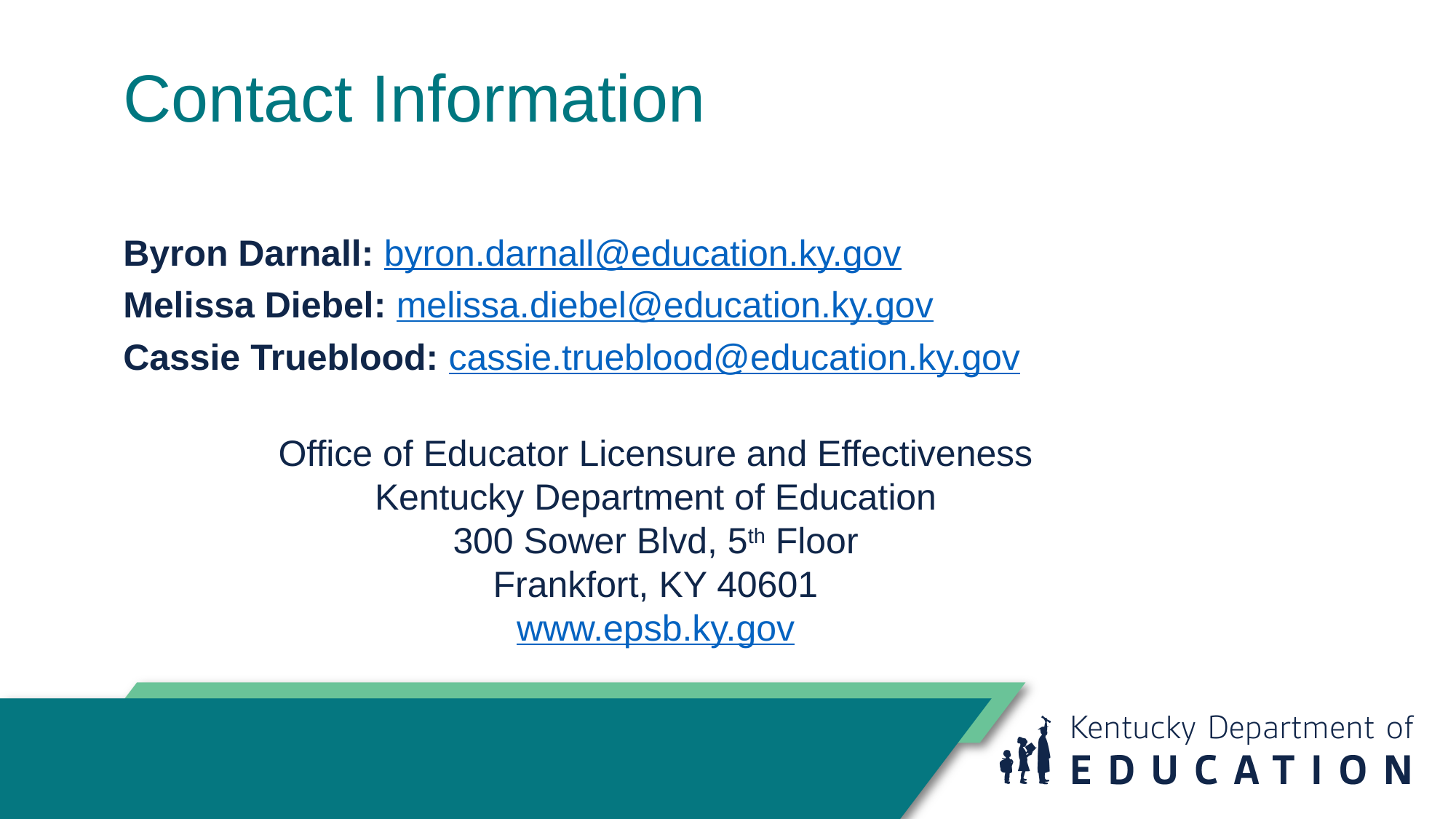

# Contact Information

Byron Darnall: byron.darnall@education.ky.gov
Melissa Diebel: melissa.diebel@education.ky.gov
Cassie Trueblood: cassie.trueblood@education.ky.gov

Office of Educator Licensure and Effectiveness
Kentucky Department of Education
300 Sower Blvd, 5th Floor
Frankfort, KY 40601
www.epsb.ky.gov